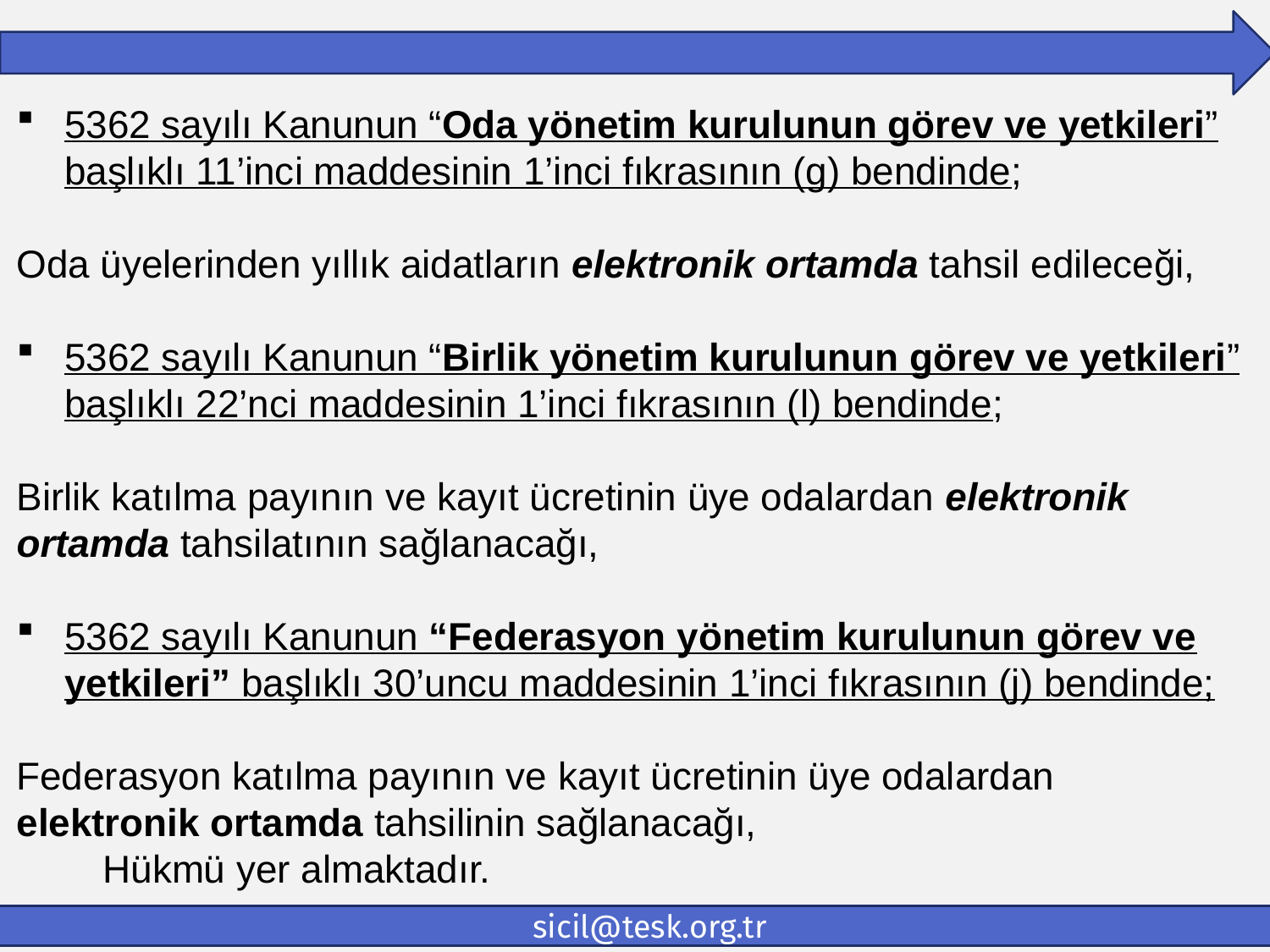

5362 sayılı Kanunun “Oda yönetim kurulunun görev ve yetkileri” başlıklı 11’inci maddesinin 1’inci fıkrasının (g) bendinde;

Oda üyelerinden yıllık aidatların elektronik ortamda tahsil edileceği,

5362 sayılı Kanunun “Birlik yönetim kurulunun görev ve yetkileri” başlıklı 22’nci maddesinin 1’inci fıkrasının (l) bendinde;

Birlik katılma payının ve kayıt ücretinin üye odalardan elektronik ortamda tahsilatının sağlanacağı,

5362 sayılı Kanunun “Federasyon yönetim kurulunun görev ve yetkileri” başlıklı 30’uncu maddesinin 1’inci fıkrasının (j) bendinde;

Federasyon katılma payının ve kayıt ücretinin üye odalardan elektronik ortamda tahsilinin sağlanacağı,
        Hükmü yer almaktadır.

sicil@tesk.org.tr